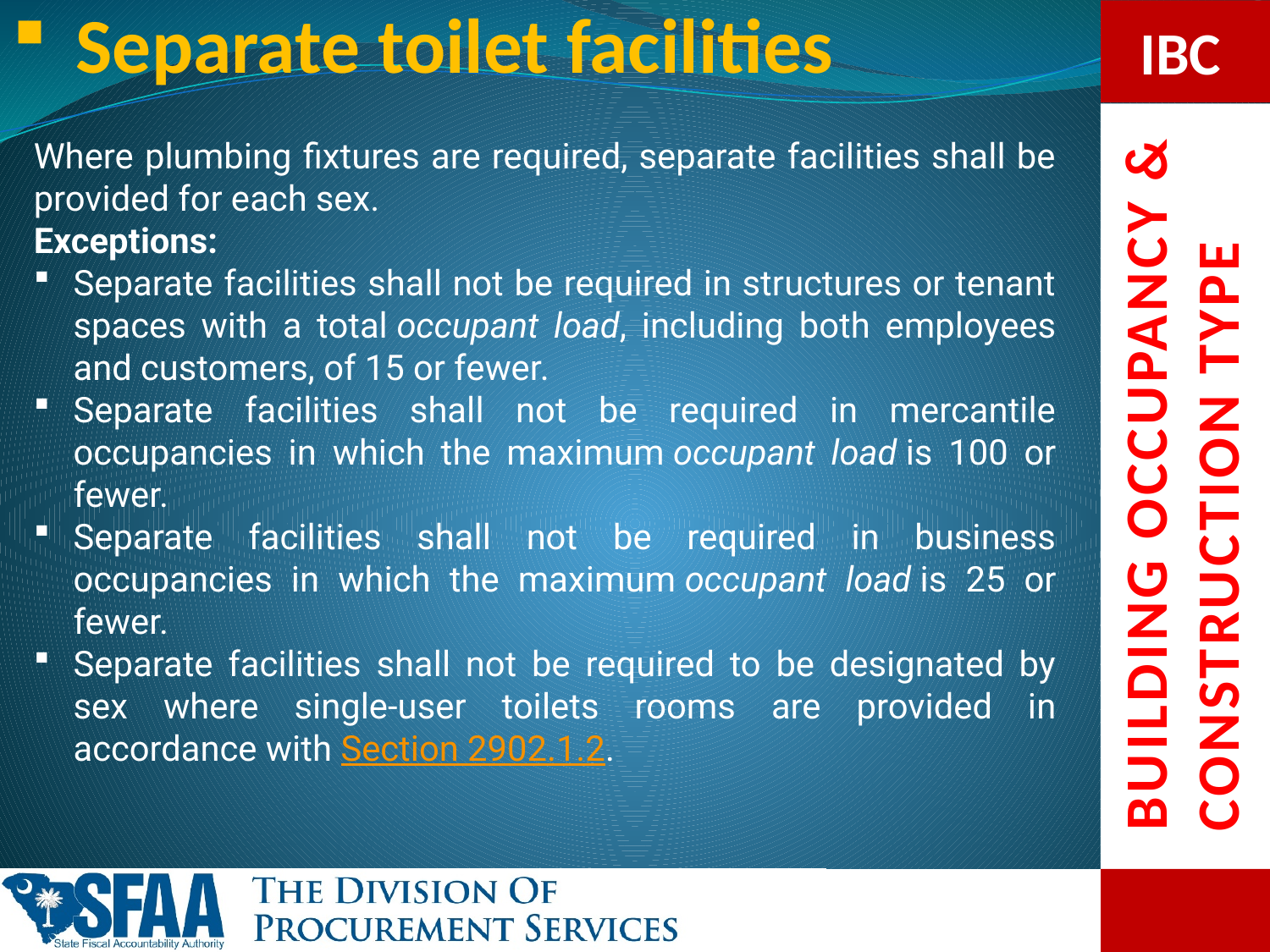

Separate toilet facilities

Where plumbing fixtures are required, separate facilities shall be provided for each sex.
Exceptions:
Separate facilities shall not be required in structures or tenant spaces with a total occupant load, including both employees and customers, of 15 or fewer.
Separate facilities shall not be required in mercantile occupancies in which the maximum occupant load is 100 or fewer.
Separate facilities shall not be required in business occupancies in which the maximum occupant load is 25 or fewer.
Separate facilities shall not be required to be designated by sex where single-user toilets rooms are provided in accordance with Section 2902.1.2.